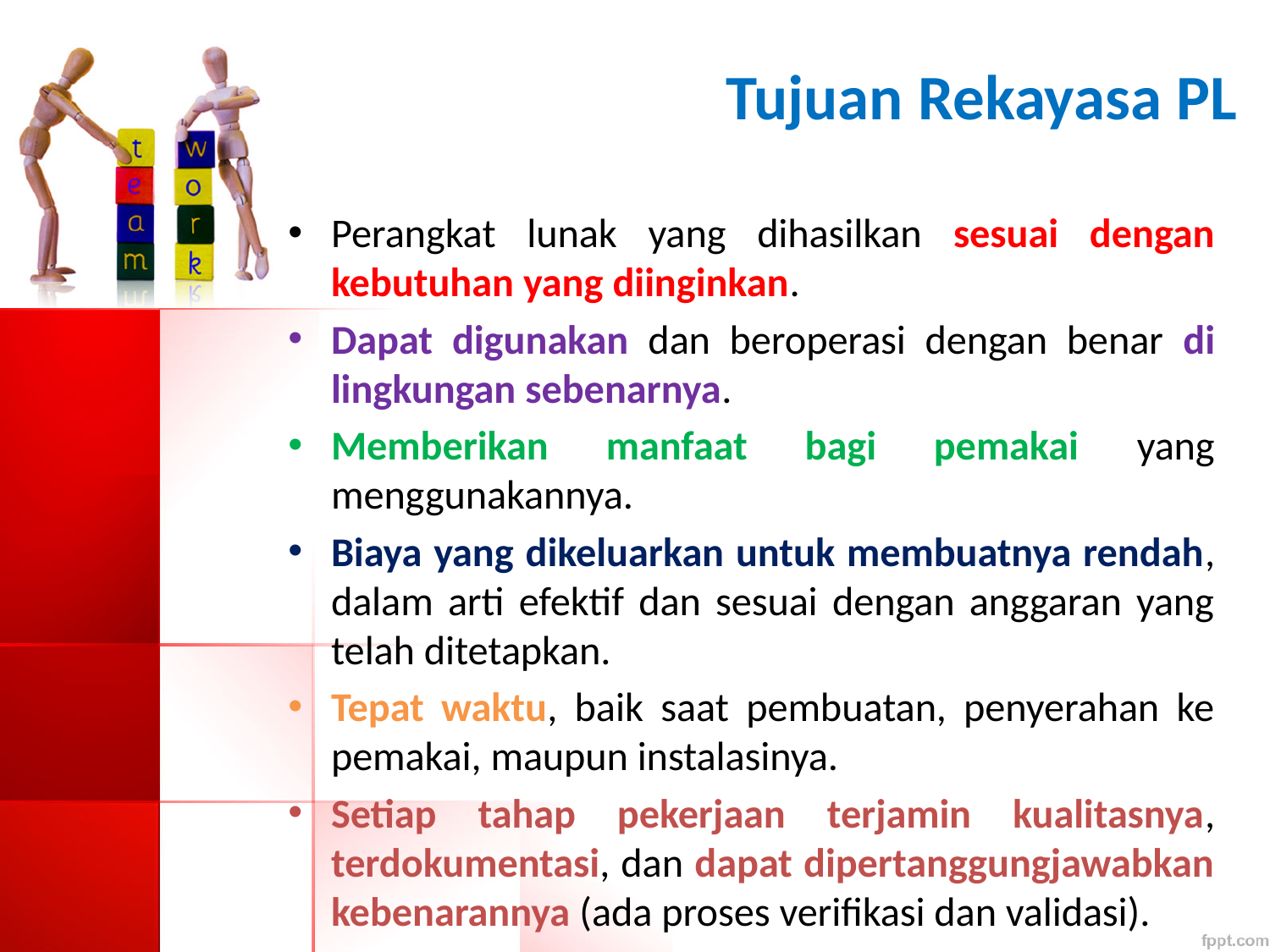

# Tujuan Rekayasa PL
Perangkat lunak yang dihasilkan sesuai dengan kebutuhan yang diinginkan.
Dapat digunakan dan beroperasi dengan benar di lingkungan sebenarnya.
Memberikan manfaat bagi pemakai yang menggunakannya.
Biaya yang dikeluarkan untuk membuatnya rendah, dalam arti efektif dan sesuai dengan anggaran yang telah ditetapkan.
Tepat waktu, baik saat pembuatan, penyerahan ke pemakai, maupun instalasinya.
Setiap tahap pekerjaan terjamin kualitasnya, terdokumentasi, dan dapat dipertanggungjawabkan kebenarannya (ada proses verifikasi dan validasi).